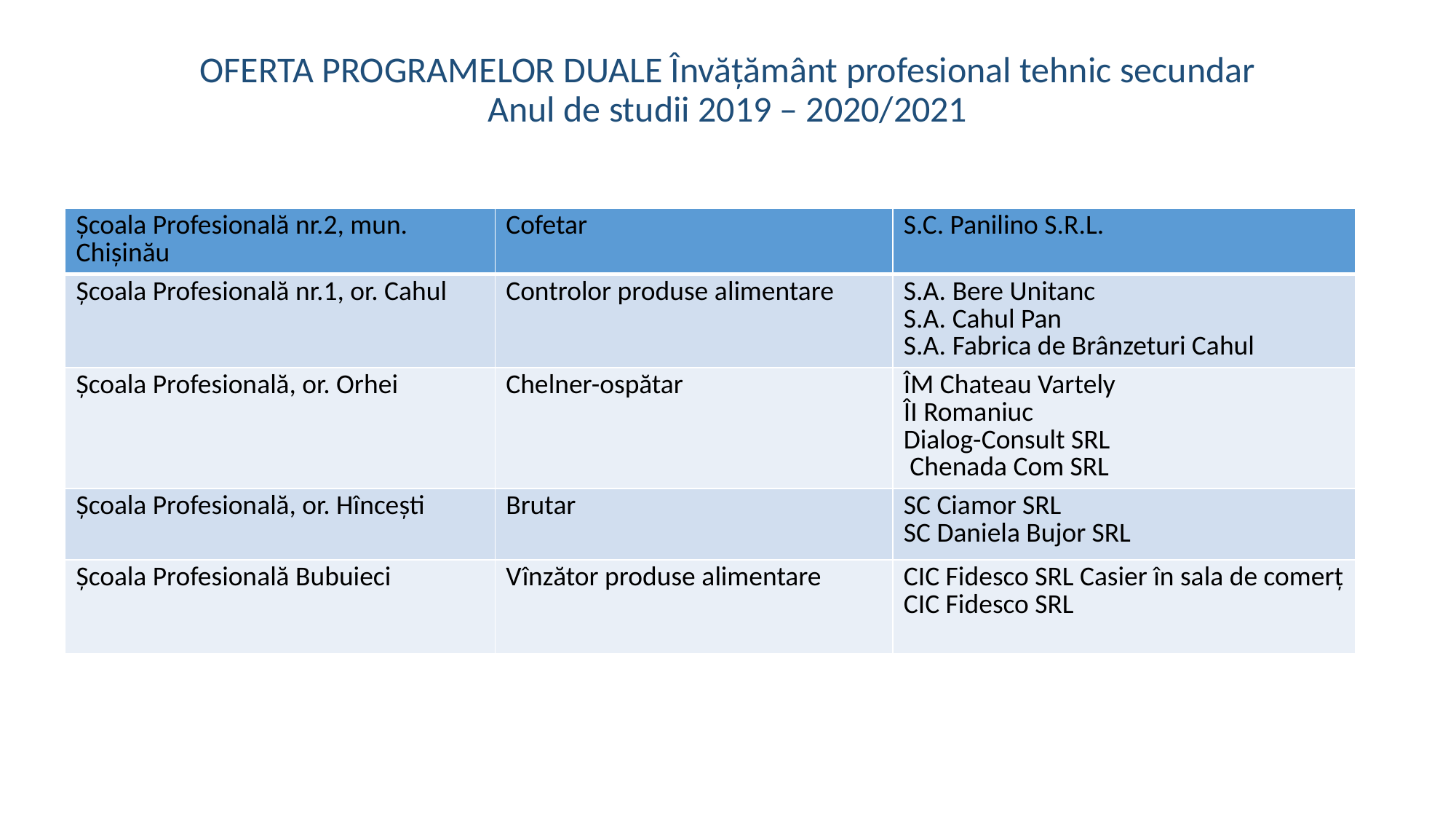

# OFERTA PROGRAMELOR DUALE Învățământ profesional tehnic secundar Anul de studii 2019 – 2020/2021
| Școala Profesională nr.2, mun. Chișinău | Cofetar | S.C. Panilino S.R.L. |
| --- | --- | --- |
| Școala Profesională nr.1, or. Cahul | Controlor produse alimentare | S.A. Bere Unitanc S.A. Cahul Pan S.A. Fabrica de Brânzeturi Cahul |
| Școala Profesională, or. Orhei | Chelner-ospătar | ÎM Chateau Vartely ÎI Romaniuc Dialog-Consult SRL Chenada Com SRL |
| Școala Profesională, or. Hîncești | Brutar | SC Ciamor SRL SC Daniela Bujor SRL |
| Școala Profesională Bubuieci | Vînzător produse alimentare | CIC Fidesco SRL Casier în sala de comerț CIC Fidesco SRL |